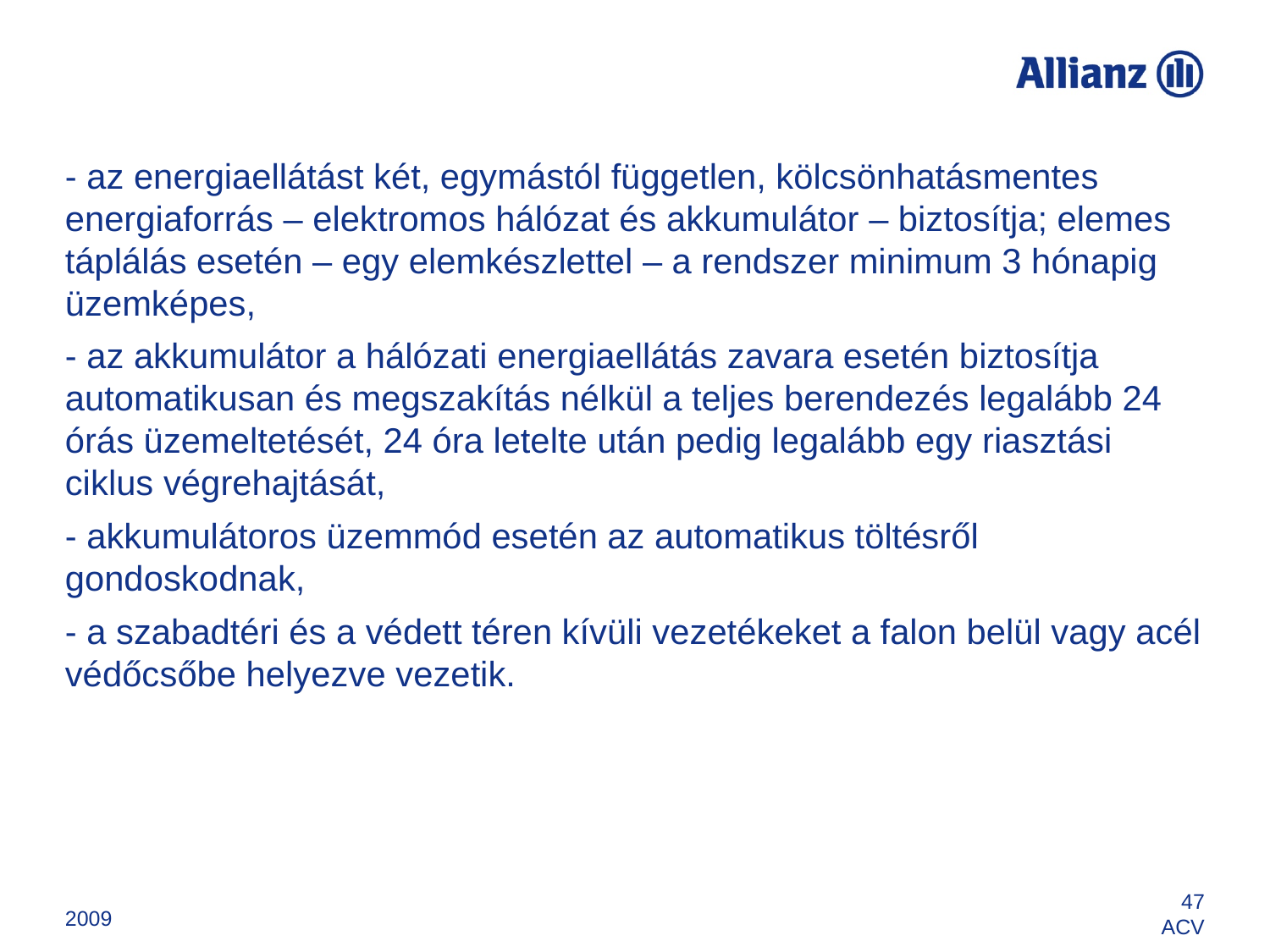

- az energiaellátást két, egymástól független, kölcsönhatásmentes energiaforrás – elektromos hálózat és akkumulátor – biztosítja; elemes táplálás esetén – egy elemkészlettel – a rendszer minimum 3 hónapig üzemképes,
- az akkumulátor a hálózati energiaellátás zavara esetén biztosítja automatikusan és megszakítás nélkül a teljes berendezés legalább 24 órás üzemeltetését, 24 óra letelte után pedig legalább egy riasztási ciklus végrehajtását,
- akkumulátoros üzemmód esetén az automatikus töltésről gondoskodnak,
- a szabadtéri és a védett téren kívüli vezetékeket a falon belül vagy acél védőcsőbe helyezve vezetik.

2009
47
ACV